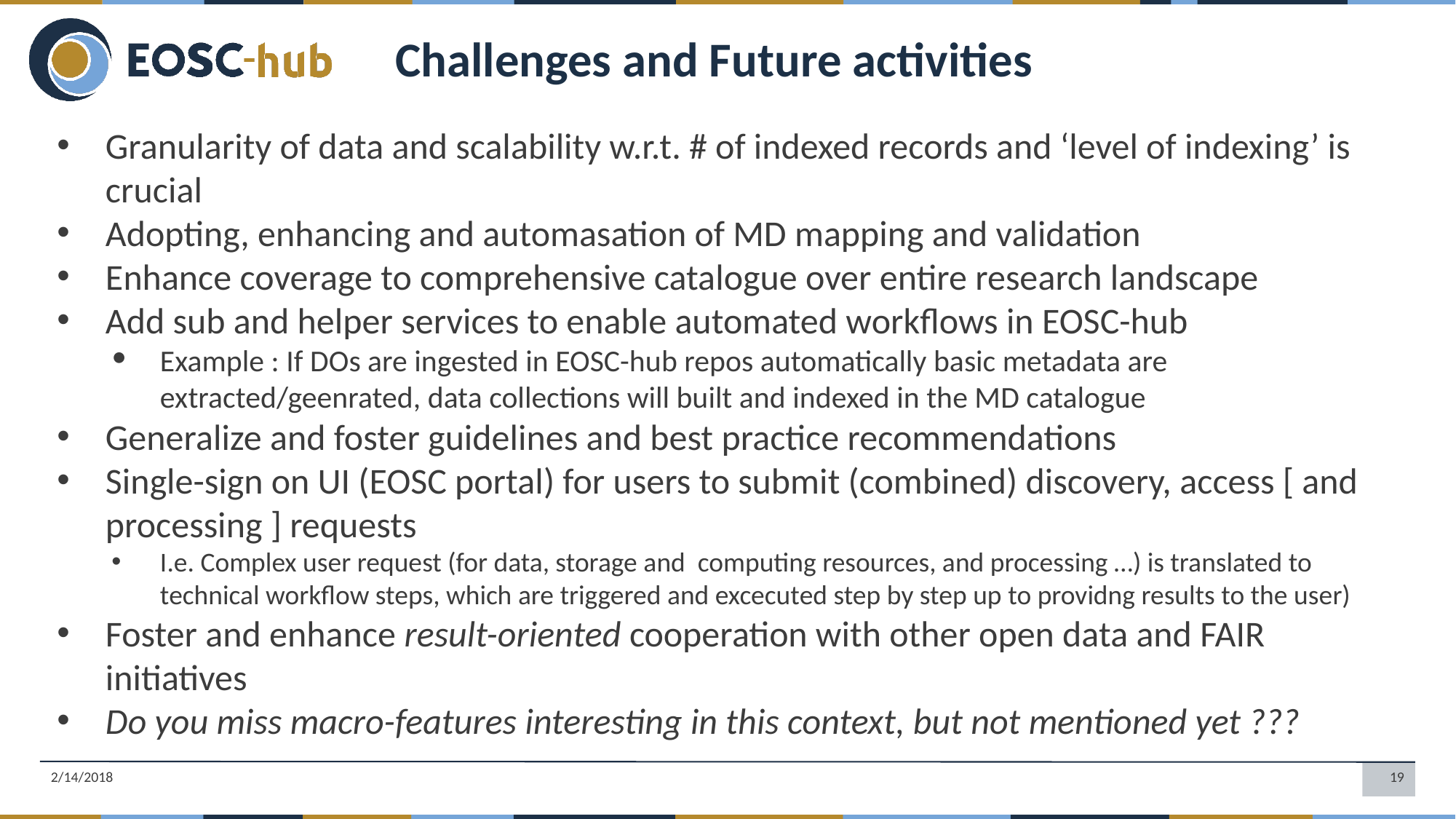

Challenges and Future activities
Granularity of data and scalability w.r.t. # of indexed records and ‘level of indexing’ is crucial
Adopting, enhancing and automasation of MD mapping and validation
Enhance coverage to comprehensive catalogue over entire research landscape
Add sub and helper services to enable automated workflows in EOSC-hub
Example : If DOs are ingested in EOSC-hub repos automatically basic metadata are extracted/geenrated, data collections will built and indexed in the MD catalogue
Generalize and foster guidelines and best practice recommendations
Single-sign on UI (EOSC portal) for users to submit (combined) discovery, access [ and processing ] requests
I.e. Complex user request (for data, storage and  computing resources, and processing …) is translated to technical workflow steps, which are triggered and excecuted step by step up to providng results to the user)
Foster and enhance result-oriented cooperation with other open data and FAIR initiatives
Do you miss macro-features interesting in this context, but not mentioned yet ???

2/14/2018
19